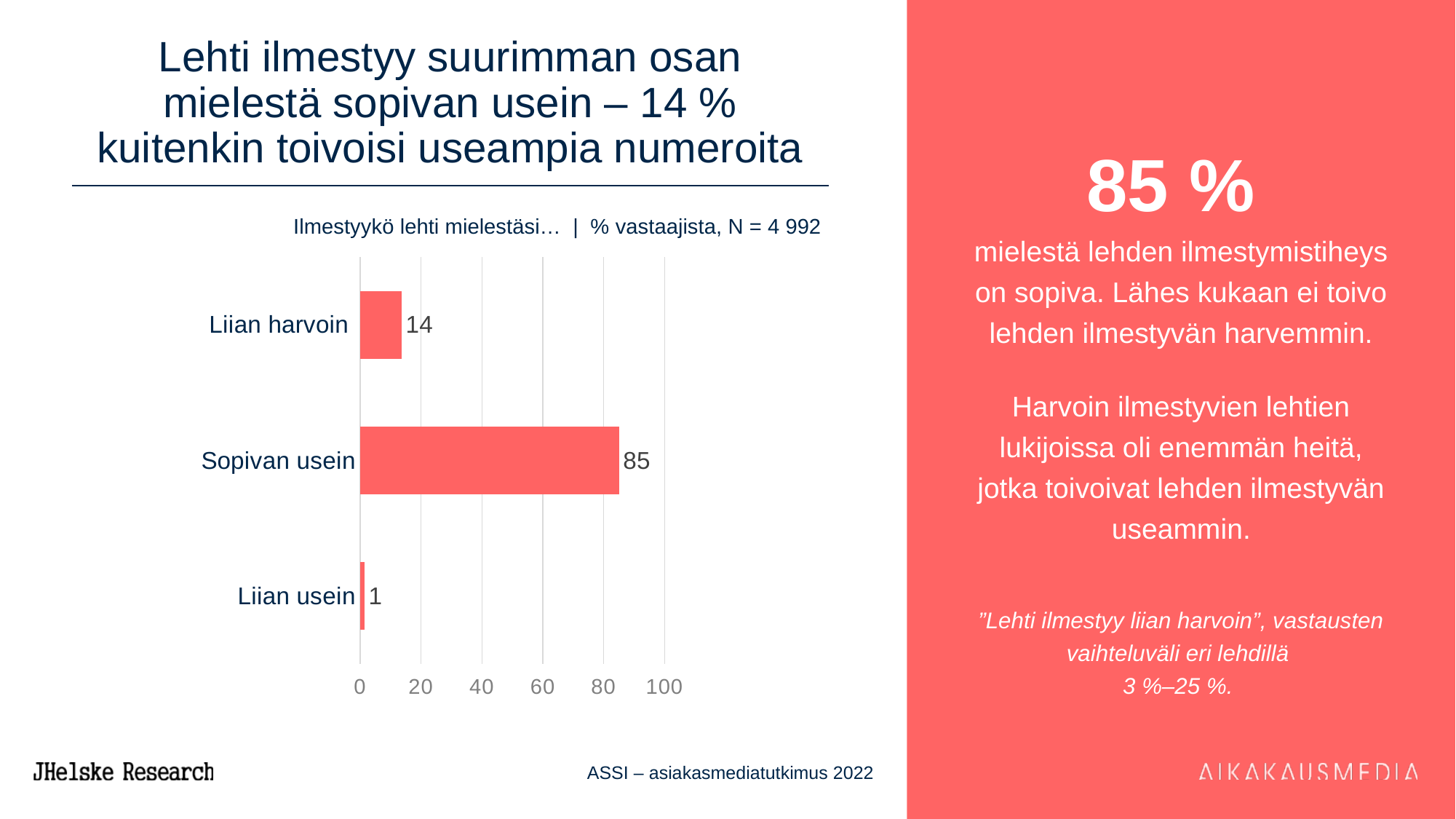

# Lehti ilmestyy suurimman osan mielestä sopivan usein – 14 % kuitenkin toivoisi useampia numeroita
85 %
mielestä lehden ilmestymistiheys on sopiva. Lähes kukaan ei toivo lehden ilmestyvän harvemmin.

Harvoin ilmestyvien lehtien lukijoissa oli enemmän heitä, jotka toivoivat lehden ilmestyvän useammin.

”Lehti ilmestyy liian harvoin”, vastausten vaihteluväli eri lehdillä
3 %–25 %.
Ilmestyykö lehti mielestäsi…  |  % vastaajista, N = 4 992

### Chart

| Category | 7 ASSI |
|---|---|
| Liian harvoin  | 13.600000000000001 |
| Sopivan usein | 85.0 |
| Liian usein | 1.4000000000000001 |